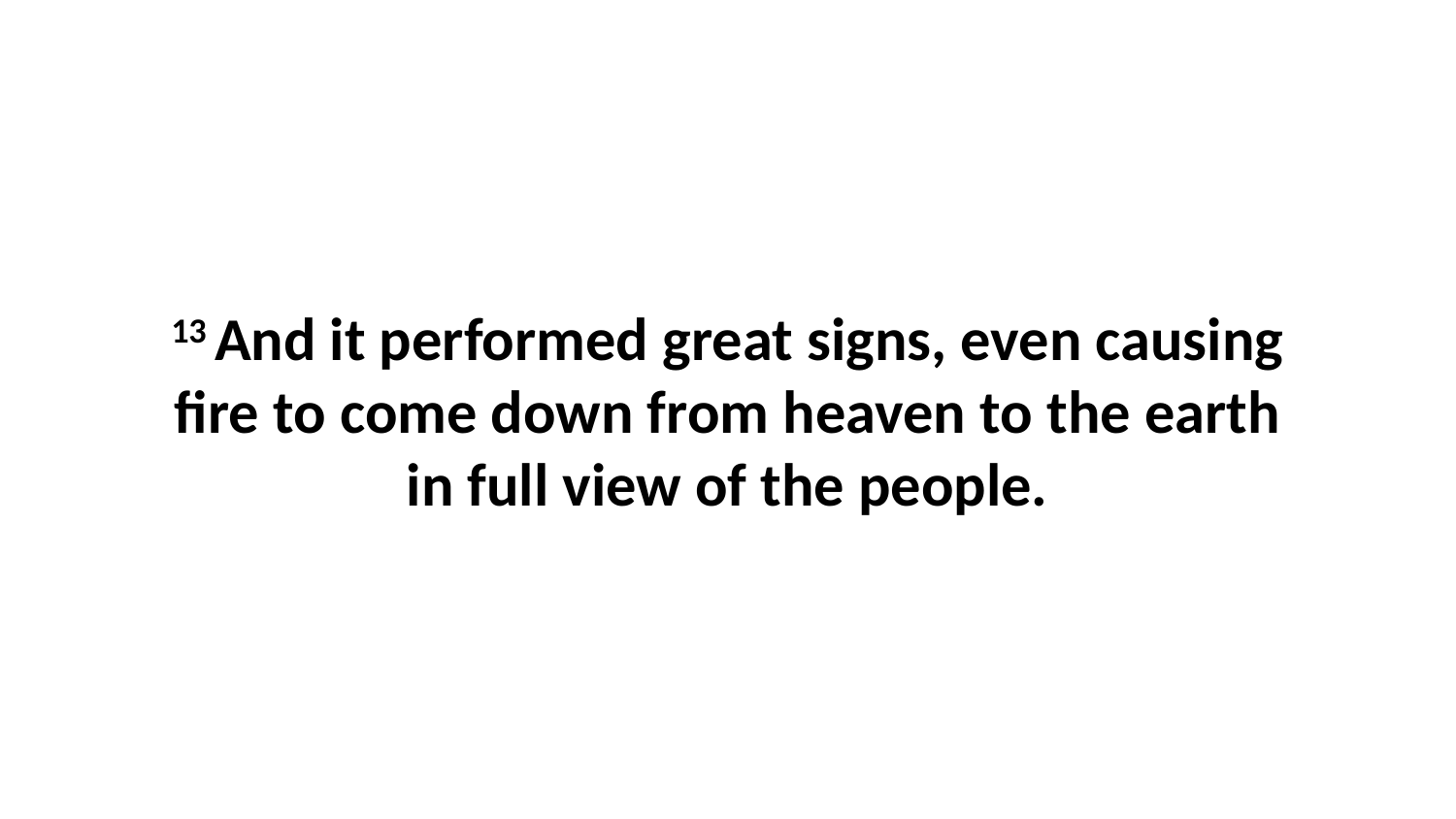

13 And it performed great signs, even causing fire to come down from heaven to the earth in full view of the people.